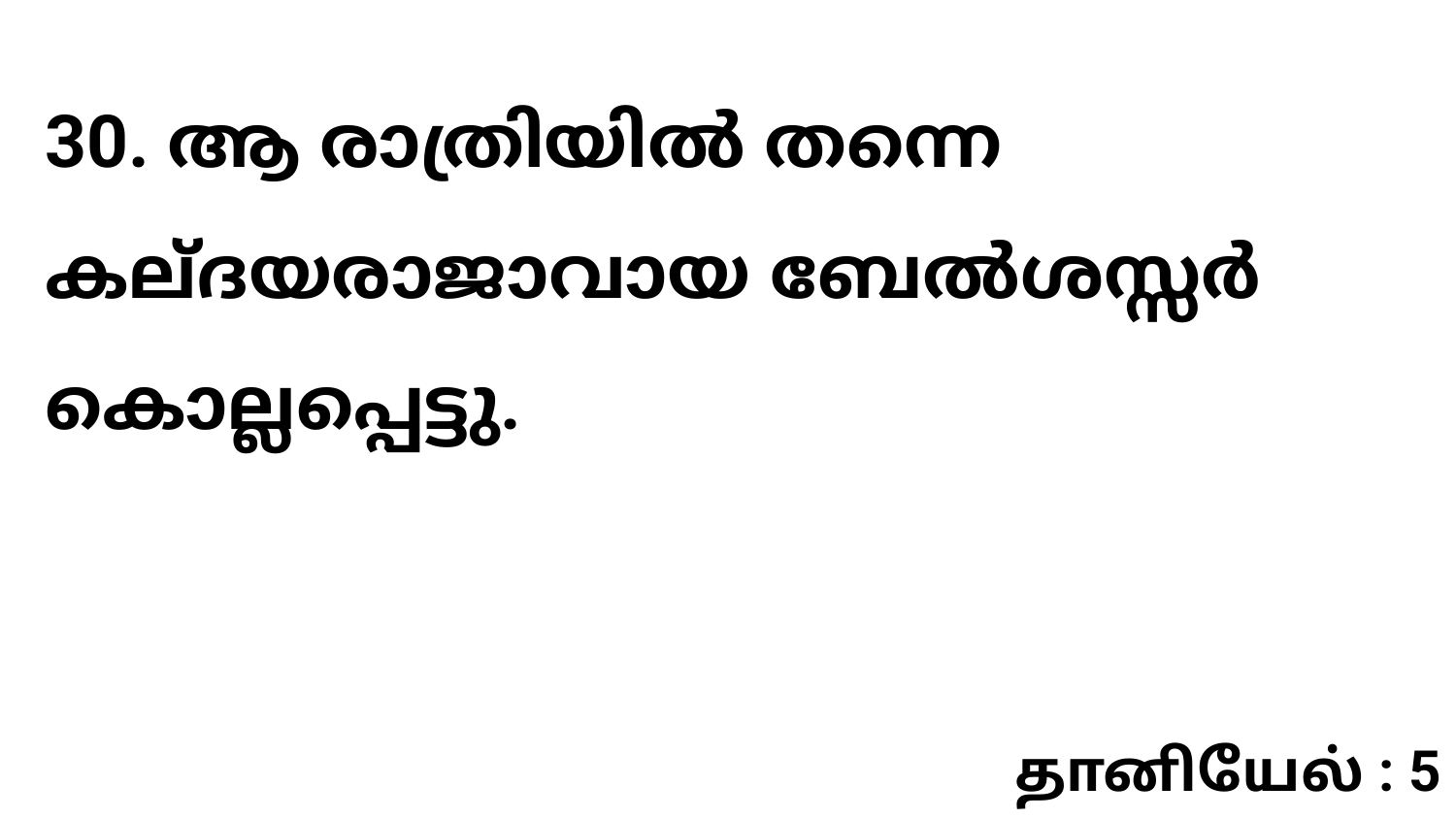

30. ആ രാത്രിയിൽ തന്നെ കല്ദയരാജാവായ ബേൽശസ്സർ കൊല്ലപ്പെട്ടു.
தானியேல் : 5